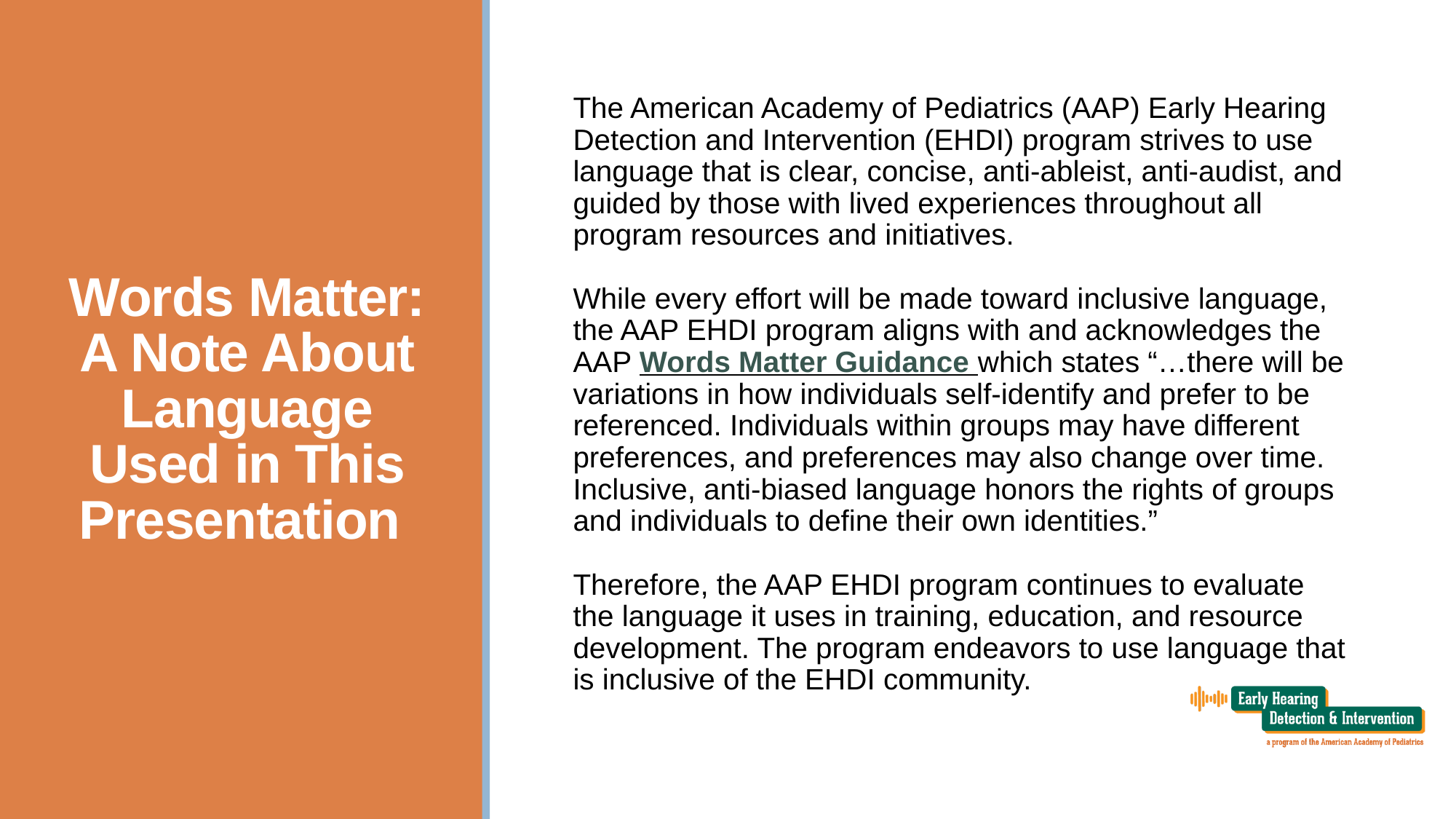

The American Academy of Pediatrics (AAP) Early Hearing Detection and Intervention (EHDI) program strives to use language that is clear, concise, anti-ableist, anti-audist, and guided by those with lived experiences throughout all program resources and initiatives.
While every effort will be made toward inclusive language, the AAP EHDI program aligns with and acknowledges the AAP Words Matter Guidance which states “…there will be variations in how individuals self-identify and prefer to be referenced. Individuals within groups may have different preferences, and preferences may also change over time. Inclusive, anti-biased language honors the rights of groups and individuals to define their own identities.”
Therefore, the AAP EHDI program continues to evaluate the language it uses in training, education, and resource development. The program endeavors to use language that is inclusive of the EHDI community.

# Words Matter: A Note About Language Used in This Presentation